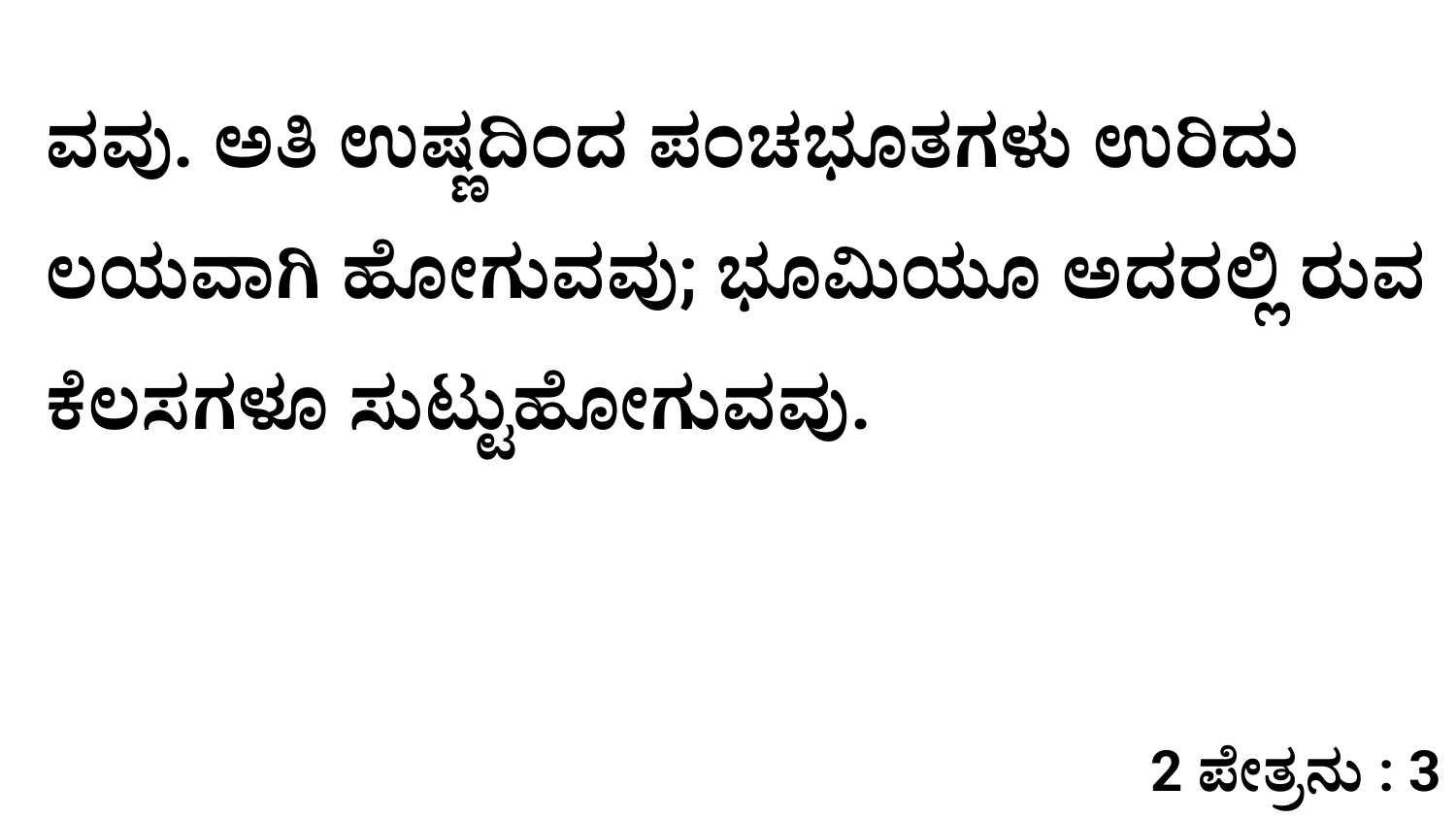

ವವು. ಅತಿ ಉಷ್ಣದಿಂದ ಪಂಚಭೂತಗಳು ಉರಿದು ಲಯವಾಗಿ ಹೋಗುವವು; ಭೂಮಿಯೂ ಅದರಲ್ಲಿ ರುವ ಕೆಲಸಗಳೂ ಸುಟ್ಟುಹೋಗುವವು.
2 ಪೇತ್ರನು : 3